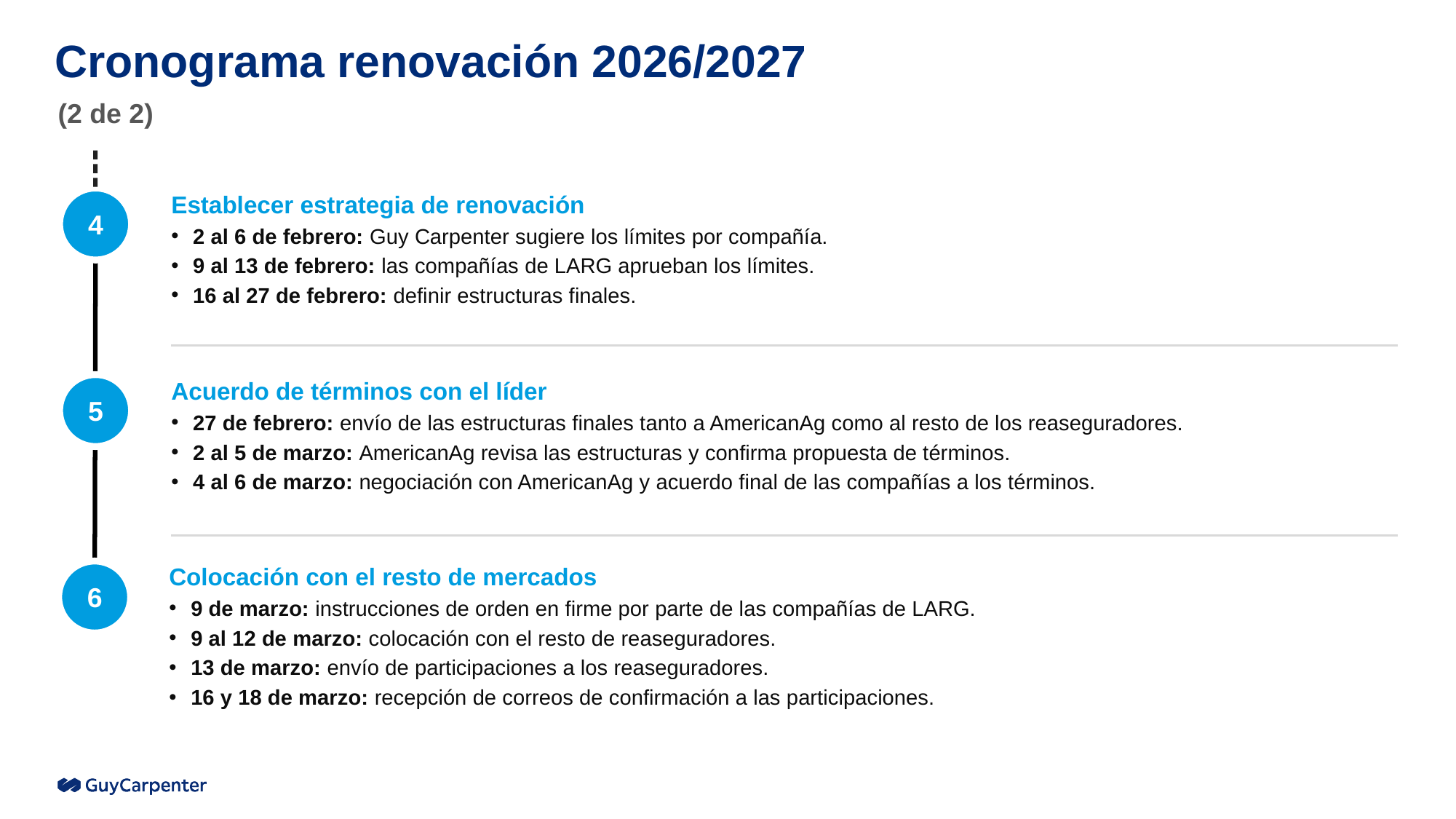

# Cronograma renovación 2026/2027
(2 de 2)

4
Establecer estrategia de renovación
2 al 6 de febrero: Guy Carpenter sugiere los límites por compañía.
9 al 13 de febrero: las compañías de LARG aprueban los límites.
16 al 27 de febrero: definir estructuras finales.
5
Acuerdo de términos con el líder
27 de febrero: envío de las estructuras finales tanto a AmericanAg como al resto de los reaseguradores.
2 al 5 de marzo: AmericanAg revisa las estructuras y confirma propuesta de términos.
4 al 6 de marzo: negociación con AmericanAg y acuerdo final de las compañías a los términos.
6
Colocación con el resto de mercados
9 de marzo: instrucciones de orden en firme por parte de las compañías de LARG.
9 al 12 de marzo: colocación con el resto de reaseguradores.
13 de marzo: envío de participaciones a los reaseguradores.
16 y 18 de marzo: recepción de correos de confirmación a las participaciones.